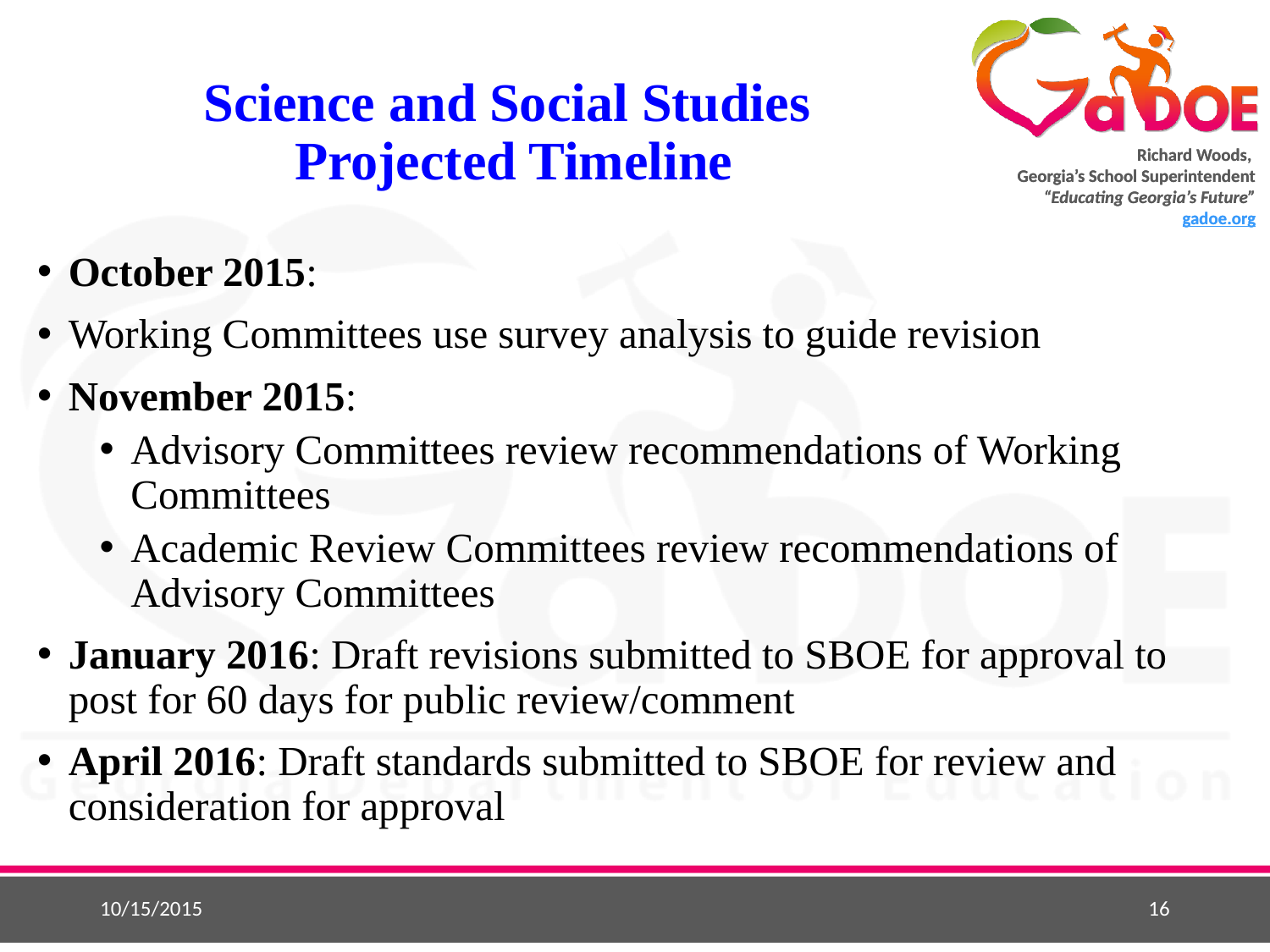

# Science and Social Studies Projected Timeline
October 2015:
Working Committees use survey analysis to guide revision
November 2015:
Advisory Committees review recommendations of Working Committees
Academic Review Committees review recommendations of Advisory Committees
January 2016: Draft revisions submitted to SBOE for approval to post for 60 days for public review/comment
April 2016: Draft standards submitted to SBOE for review and consideration for approval

10/15/2015
16